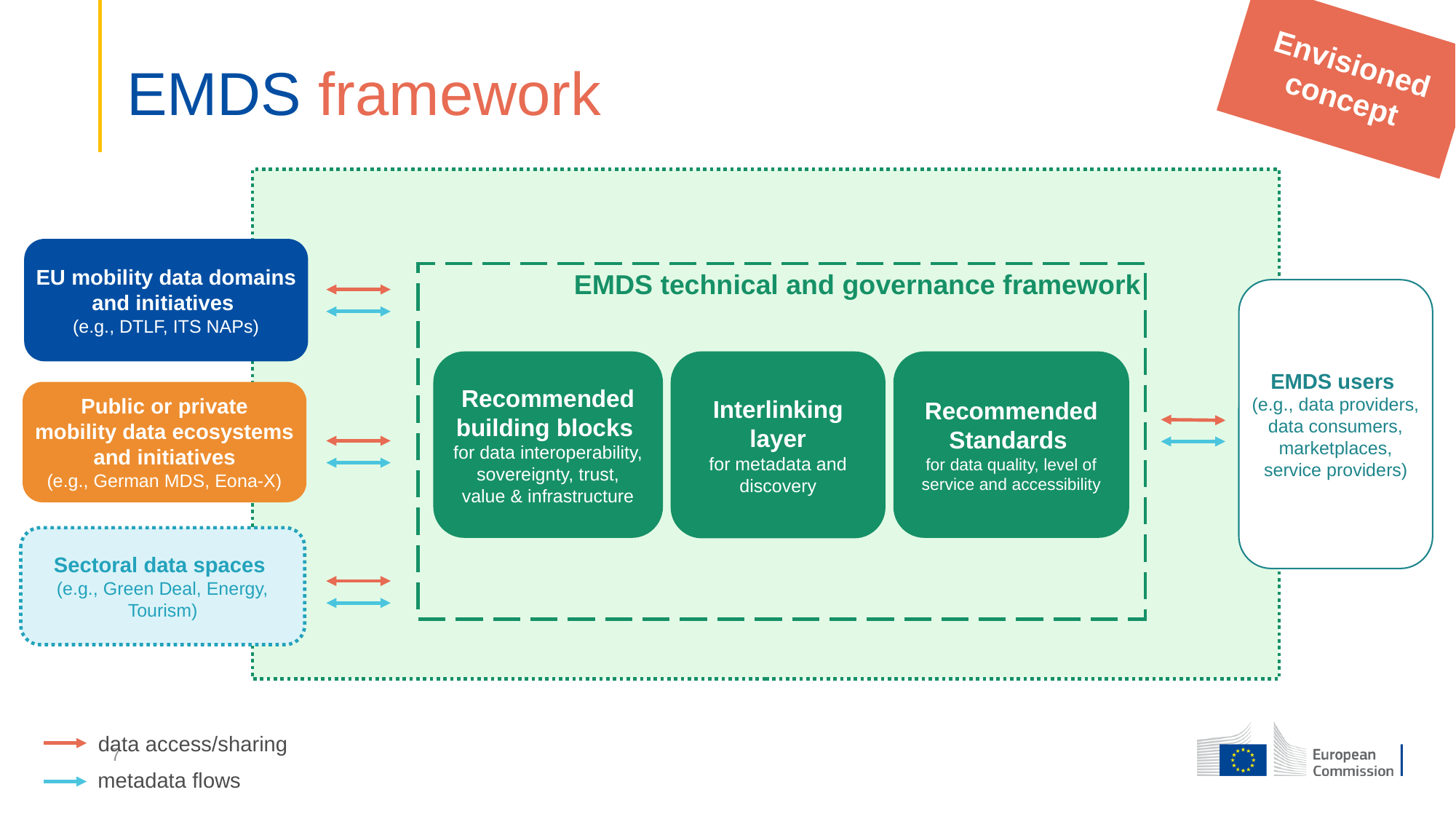

Envisioned concept
# EMDS framework

EU mobility data domains and initiatives
(e.g., DTLF, ITS NAPs)
EMDS technical and governance framework

EMDS users
(e.g., data providers,
data consumers, marketplaces, service providers)
Recommended building blocks
for data interoperability, sovereignty, trust, value & infrastructure
Recommended Standards
for data quality, level of service and accessibility
Interlinking layer
for metadata and discovery
Public or private
mobility data ecosystems and initiatives
(e.g., German MDS, Eona-X)
Sectoral data spaces
(e.g., Green Deal, Energy, Tourism)

data access/sharing
7
metadata flows